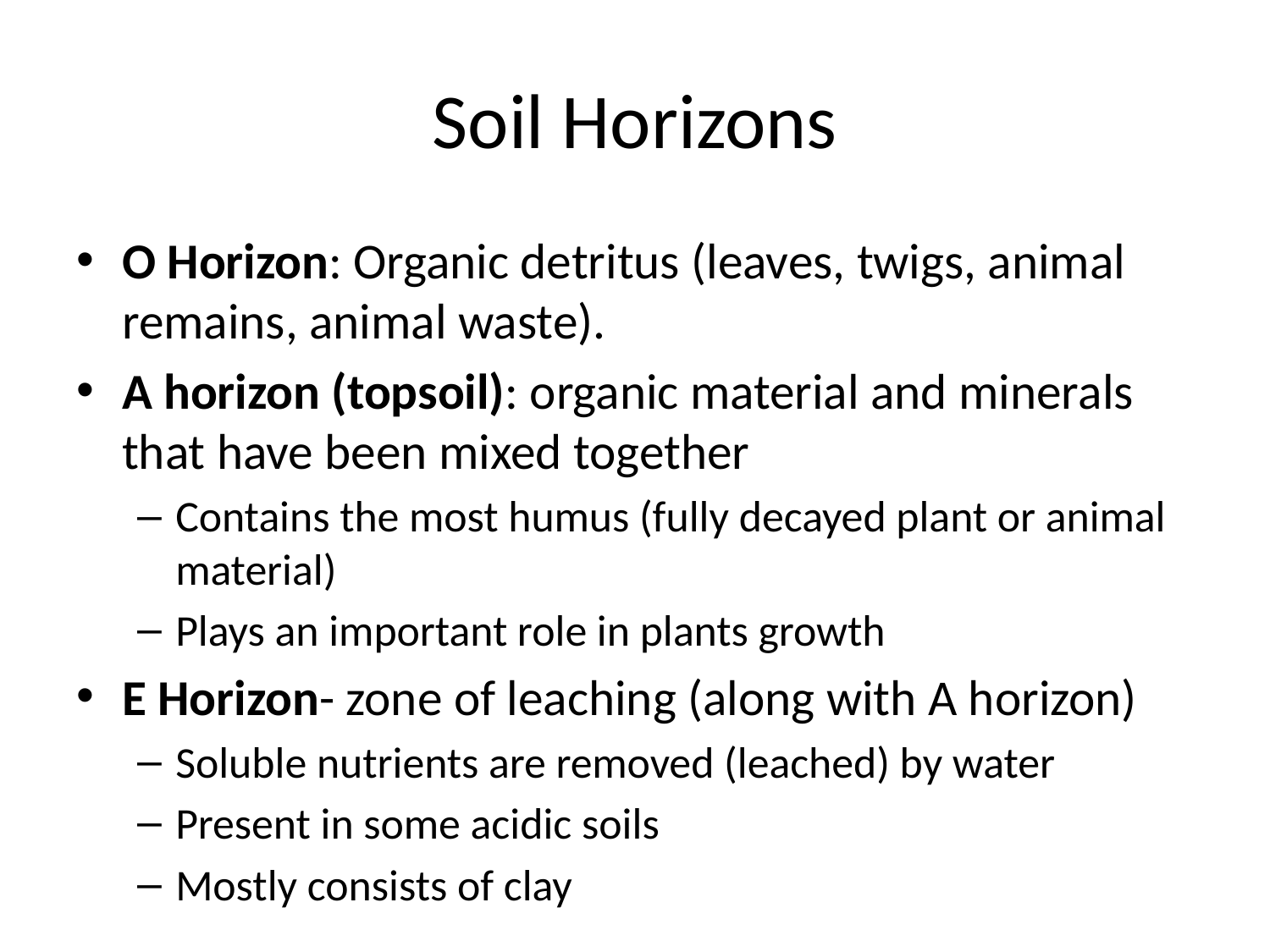

# Soil Horizons
O Horizon: Organic detritus (leaves, twigs, animal remains, animal waste).
A horizon (topsoil): organic material and minerals that have been mixed together
Contains the most humus (fully decayed plant or animal material)
Plays an important role in plants growth
E Horizon- zone of leaching (along with A horizon)
Soluble nutrients are removed (leached) by water
Present in some acidic soils
Mostly consists of clay